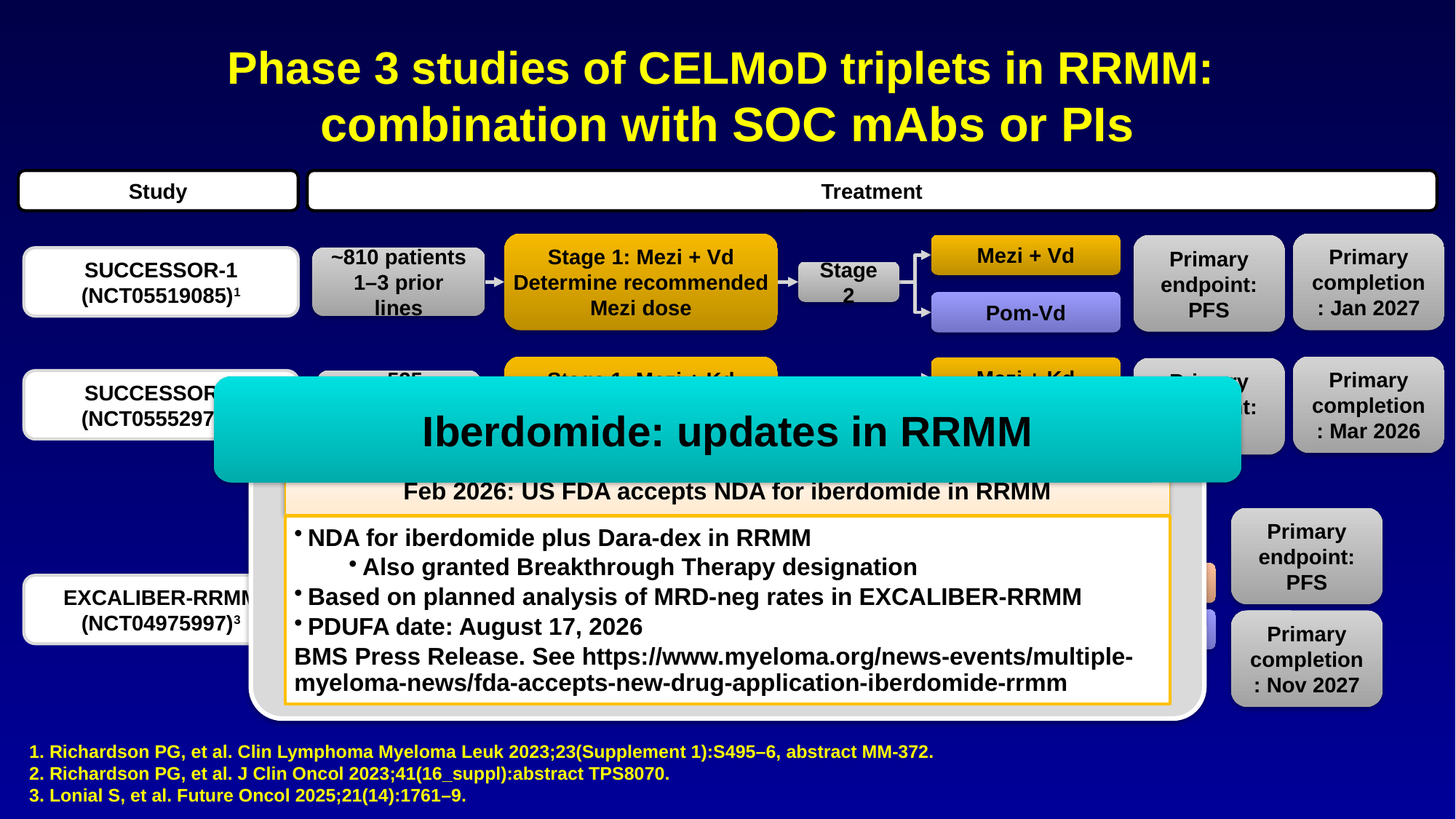

# Phase 3 studies of CELMoD triplets in RRMM: combination with SOC mAbs or PIs
Study
Treatment
Primary completion: Jan 2027
Stage 1: Mezi + Vd
Determine recommended Mezi dose
Mezi + Vd
Primary endpoint: PFS
SUCCESSOR-1 (NCT05519085)1
~810 patients
1–3 prior lines
Stage 2
Pom-Vd
Primary completion: Mar 2026
Stage 1: Mezi + Kd
Determine recommended Mezi dose
Mezi + Kd
Primary endpoint: PFS
SUCCESSOR-2 (NCT05552976)2
~525 patients
≥1 prior line
Stage 2
Kd
Iberdomide: updates in RRMM

Feb 2026: US FDA accepts NDA for iberdomide in RRMM
NDA for iberdomide plus Dara-dex in RRMM
Also granted Breakthrough Therapy designation
Based on planned analysis of MRD-neg rates in EXCALIBER-RRMM
PDUFA date: August 17, 2026
BMS Press Release. See https://www.myeloma.org/news-events/multiple-myeloma-news/fda-accepts-new-drug-application-iberdomide-rrmm
Primary endpoint: PFS
Iber 1.0 mg + Dara-dex
Stage 1
~200 patients
1–2 prior lines
Stage 2
~664 patients
1–2 prior lines
Iber 1.3 mg + Dara-dex
Iber + Dara-dex
EXCALIBER-RRMM
(NCT04975997)3
Iber 1.6 mg + Dara-dex
Dara-Vd
Primary completion: Nov 2027
Dara-Vd
1. Richardson PG, et al. Clin Lymphoma Myeloma Leuk 2023;23(Supplement 1):S495–6, abstract MM-372.
2. Richardson PG, et al. J Clin Oncol 2023;41(16_suppl):abstract TPS8070.
3. Lonial S, et al. Future Oncol 2025;21(14):1761–9.